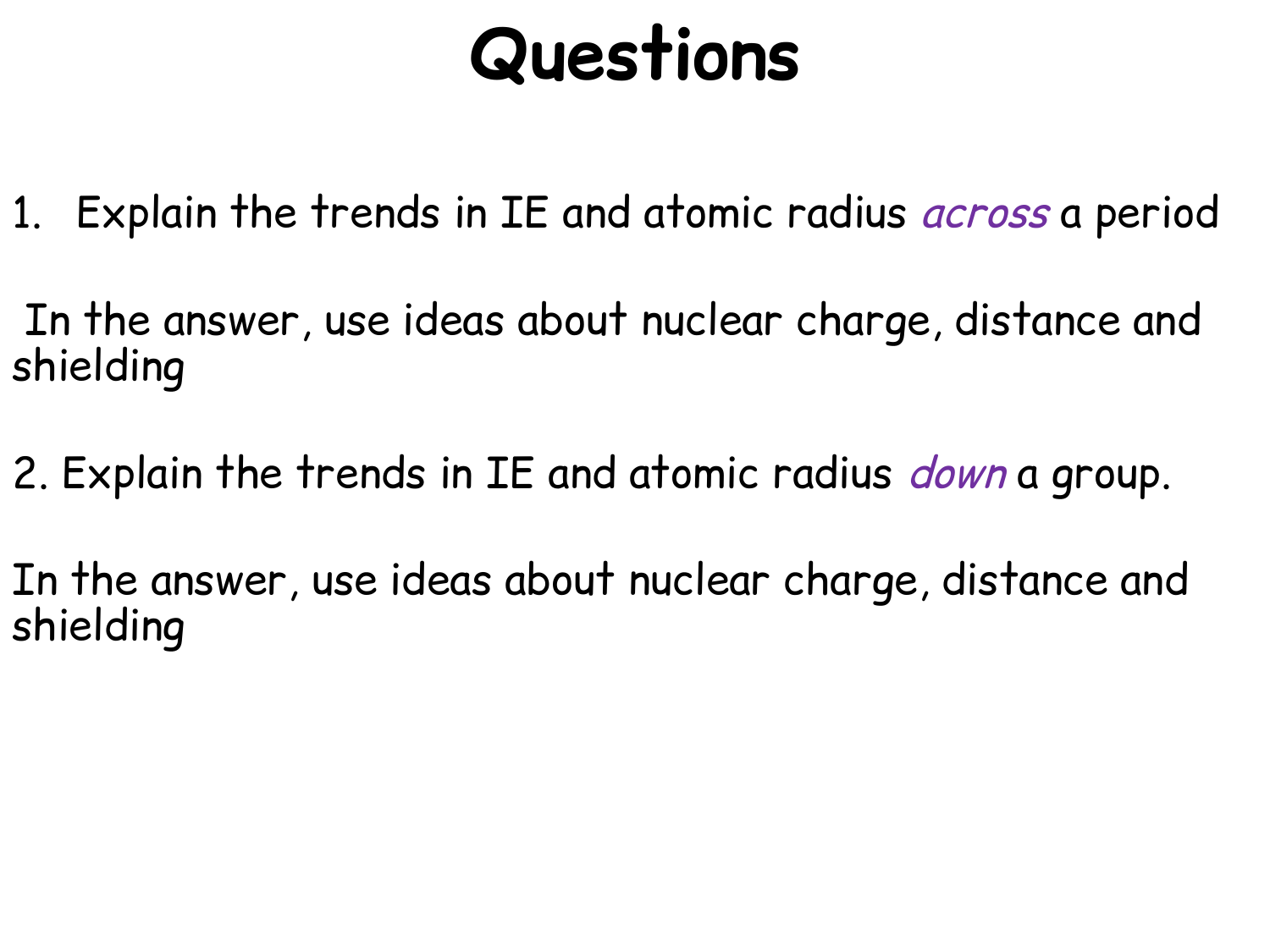

Questions
Explain the trends in IE and atomic radius across a period

 In the answer, use ideas about nuclear charge, distance and shielding

2. Explain the trends in IE and atomic radius down a group.

In the answer, use ideas about nuclear charge, distance and shielding